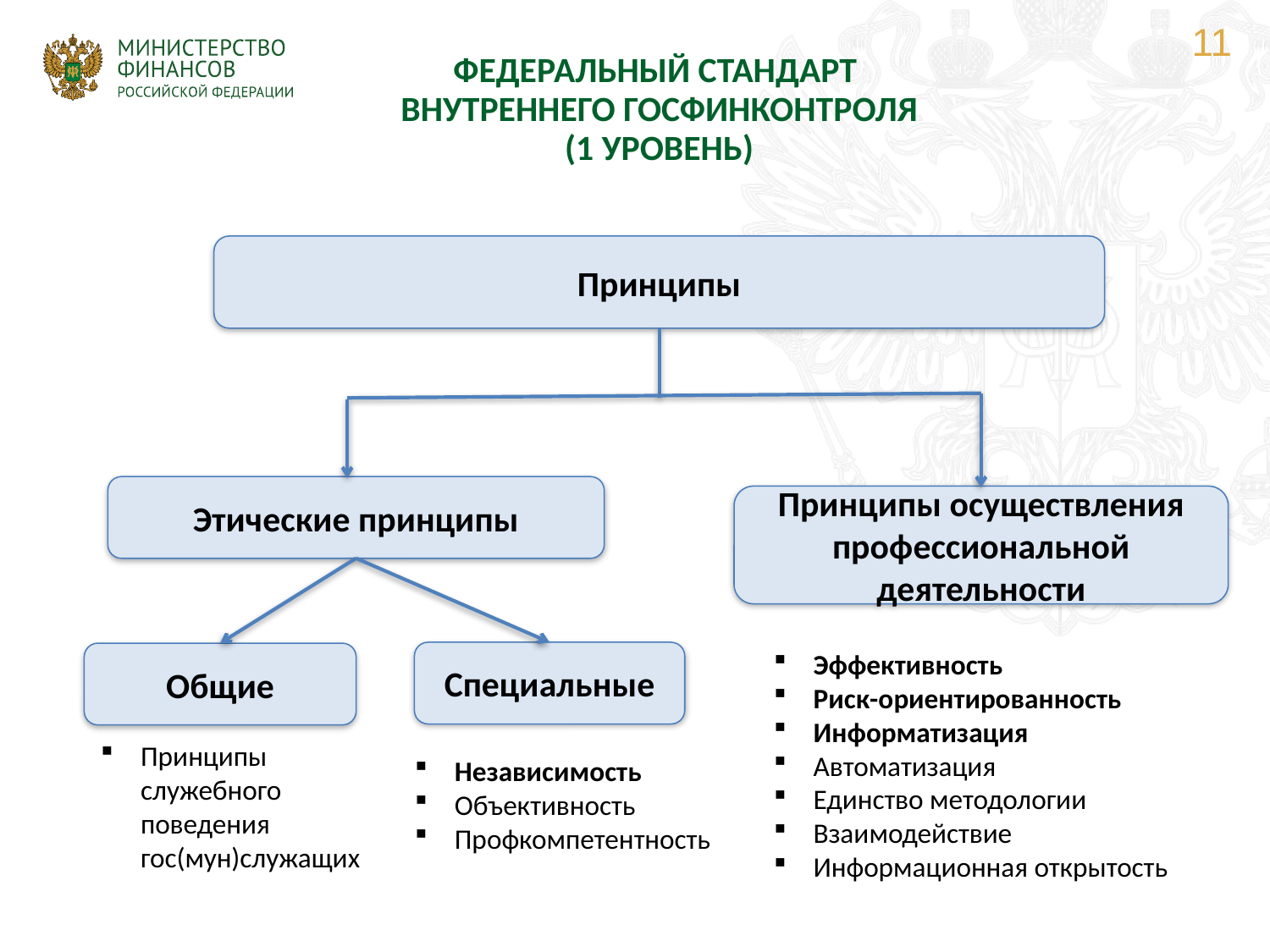

11
ФЕДЕРАЛЬНЫЙ СТАНДАРТ
ВНУТРЕННЕГО ГОСФИНКОНТРОЛЯ
(1 УРОВЕНЬ)
Принципы
Этические принципы
Принципы осуществления профессиональной деятельности
Эффективность
Риск-ориентированность
Информатизация
Автоматизация
Единство методологии
Взаимодействие
Информационная открытость
Специальные
Общие
Принципы служебного поведения гос(мун)служащих
Независимость
Объективность
Профкомпетентность